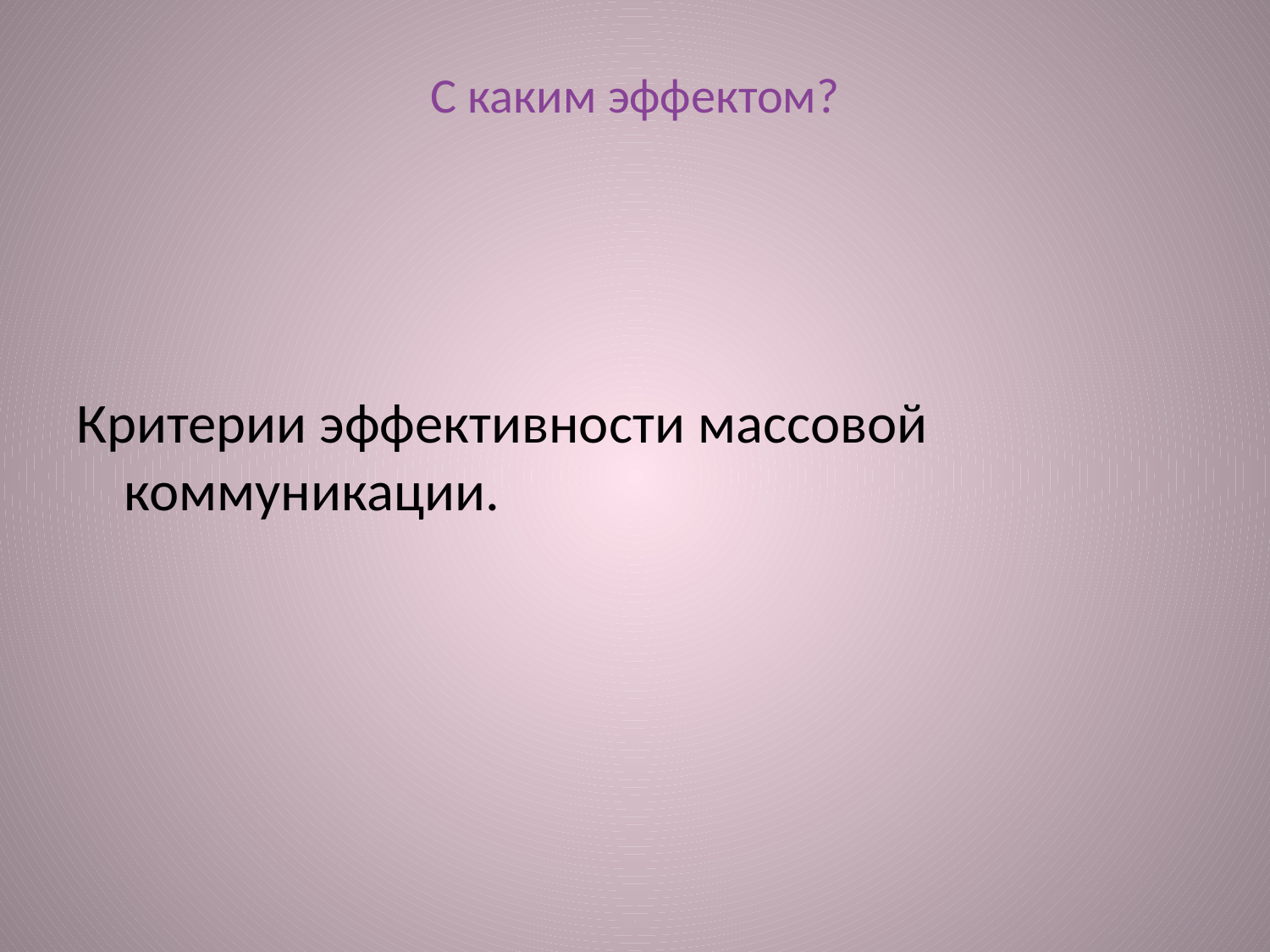

# С каким эффектом?

Критерии эффективности массовой коммуникации.